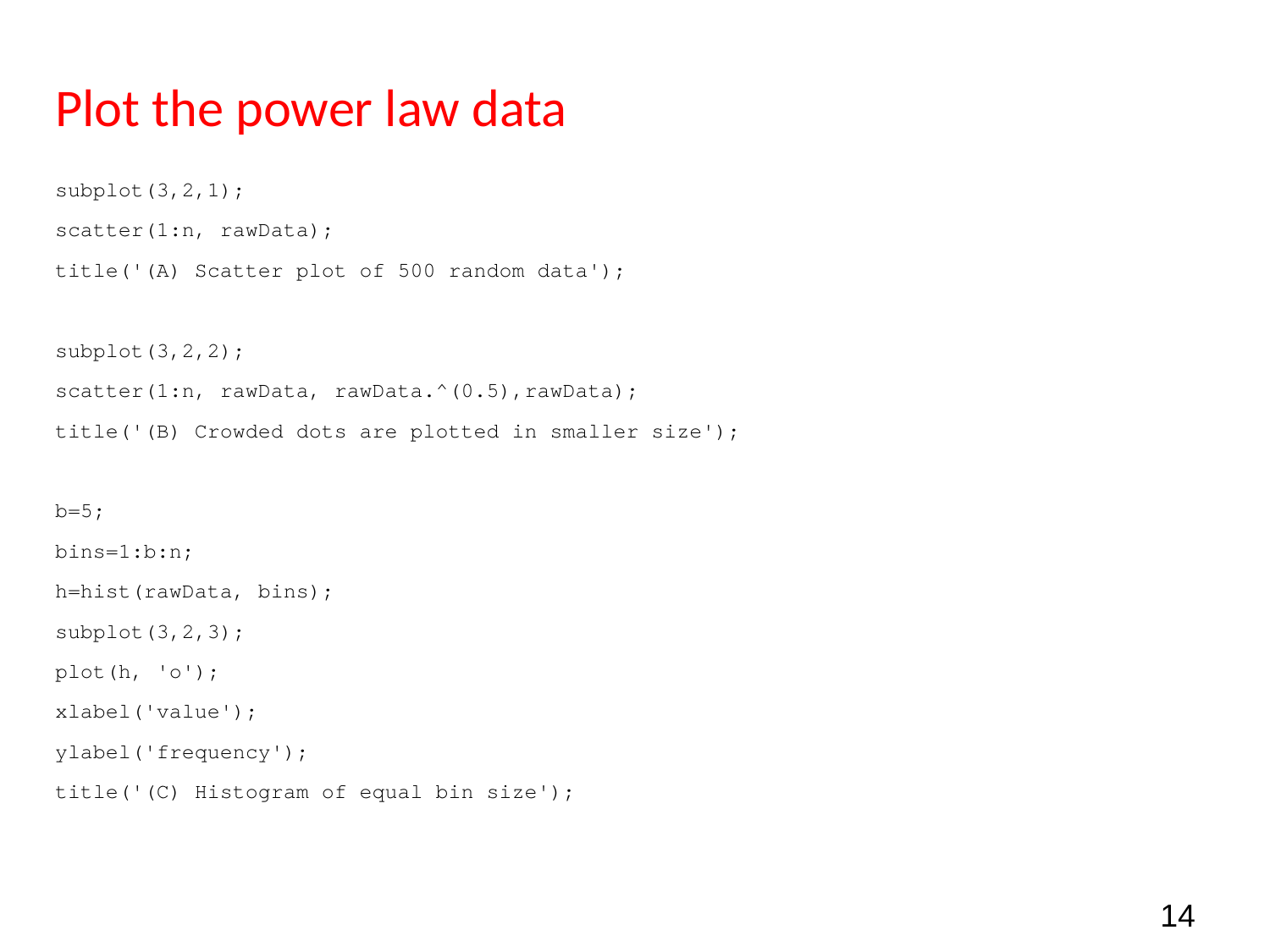

# Plot the power law data
subplot(3,2,1);
scatter(1:n, rawData);
title('(A) Scatter plot of 500 random data');

subplot(3,2,2);
scatter(1:n, rawData, rawData.^(0.5),rawData);
title('(B) Crowded dots are plotted in smaller size');

b=5;
bins=1:b:n;
h=hist(rawData, bins);
subplot(3,2,3);
plot(h, 'o');
xlabel('value');
ylabel('frequency');
title('(C) Histogram of equal bin size');

14